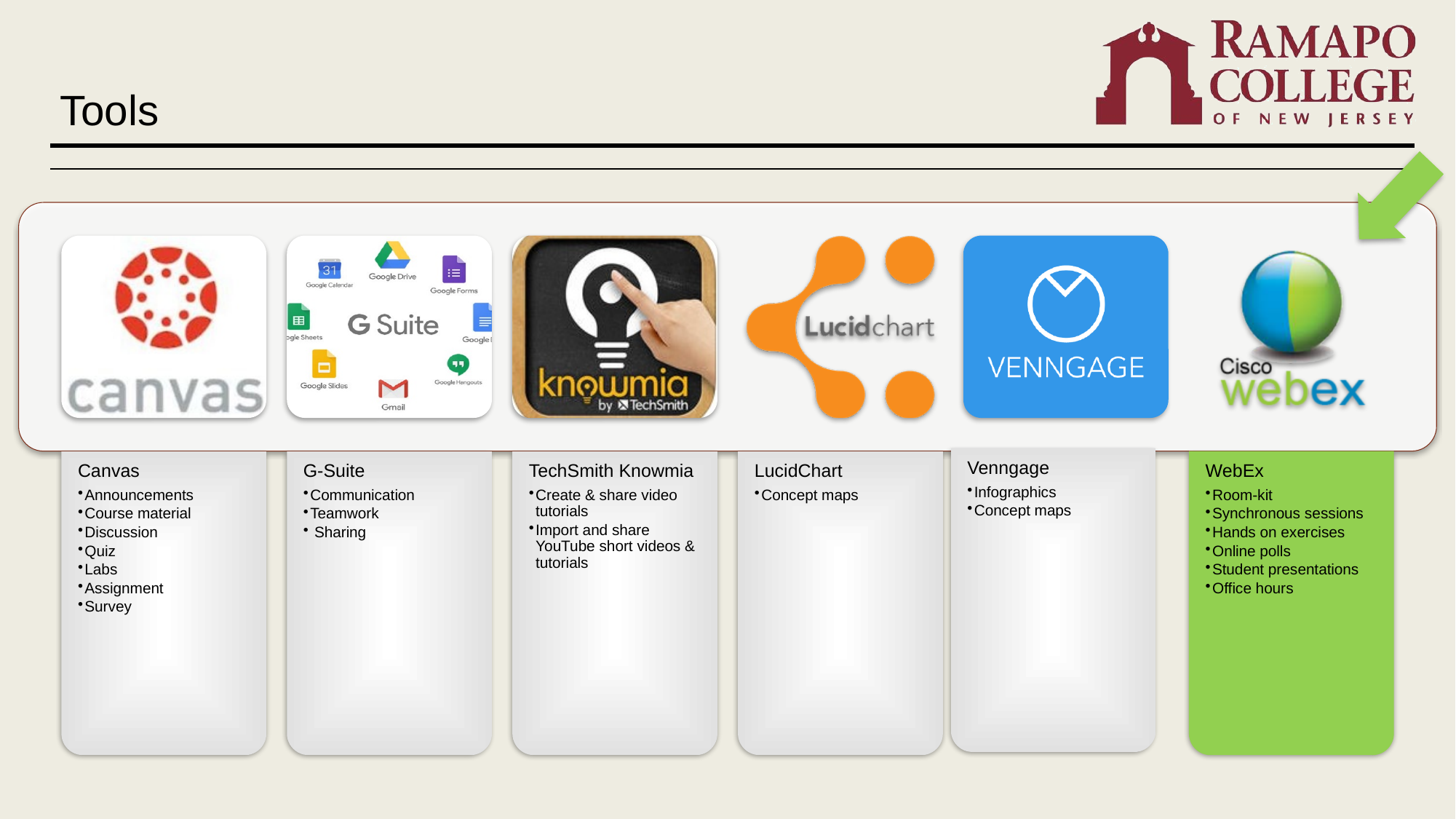

# Tools

Canvas
Announcements
Course material
Discussion
Quiz
Labs
Assignment
Survey

G-Suite
Communication
Teamwork
 Sharing
TechSmith Knowmia
Create & share video tutorials
Import and share YouTube short videos & tutorials

LucidChart
Concept maps
Venngage
Infographics
Concept maps
WebEx
Room-kit
Synchronous sessions
Hands on exercises
Online polls
Student presentations
Office hours